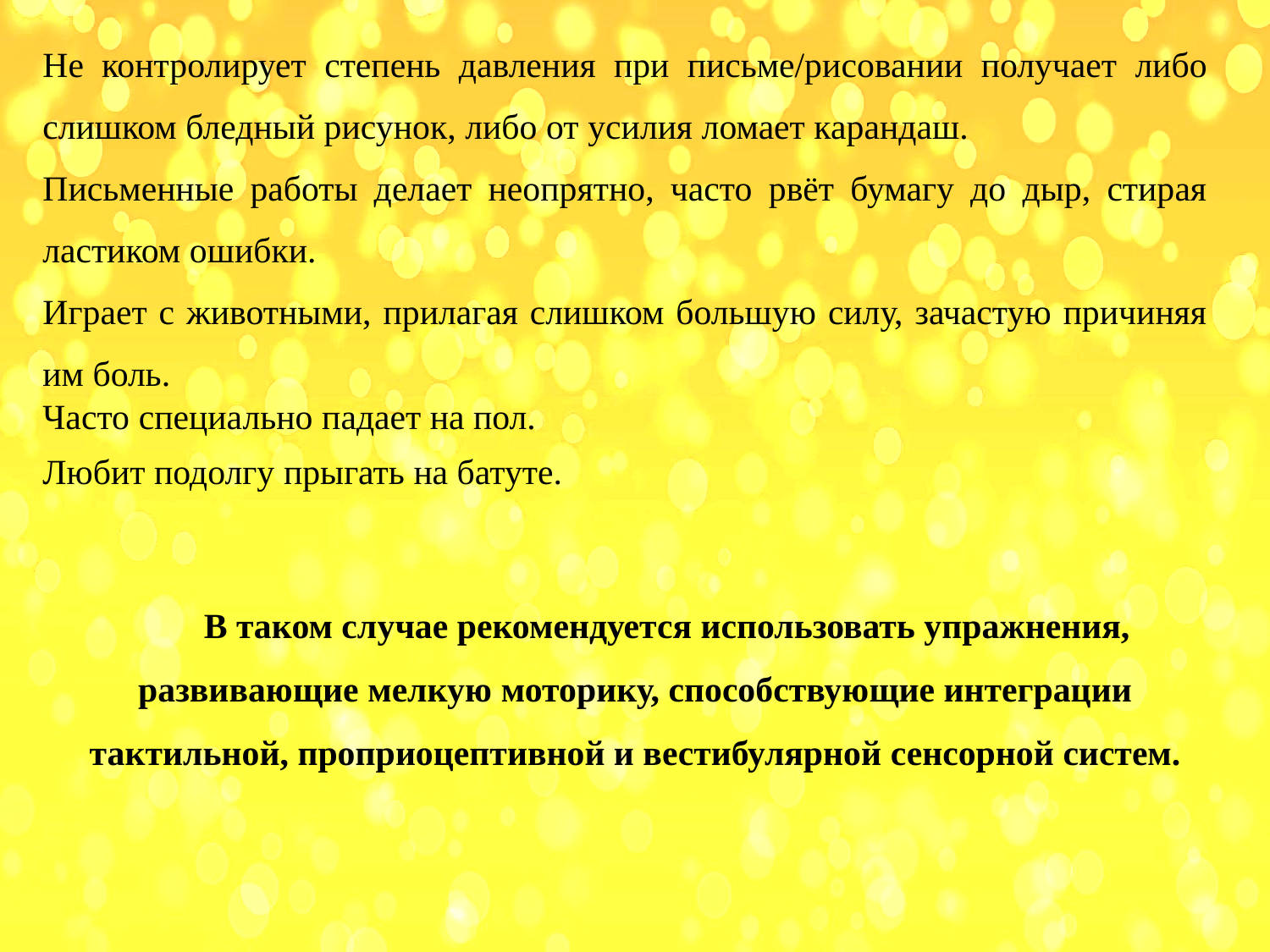

Не контролирует степень давления при письме/рисовании получает либо слишком бледный рисунок, либо от усилия ломает карандаш.
Письменные работы делает неопрятно, часто рвёт бумагу до дыр, стирая ластиком ошибки.
Играет с животными, прилагая слишком большую силу, зачастую причиняя им боль.
Часто специально падает на пол.
Любит подолгу прыгать на батуте.
В таком случае рекомендуется использовать упражнения, развивающие мелкую моторику, способствующие интеграции тактильной, проприоцептивной и вестибулярной сенсорной систем.